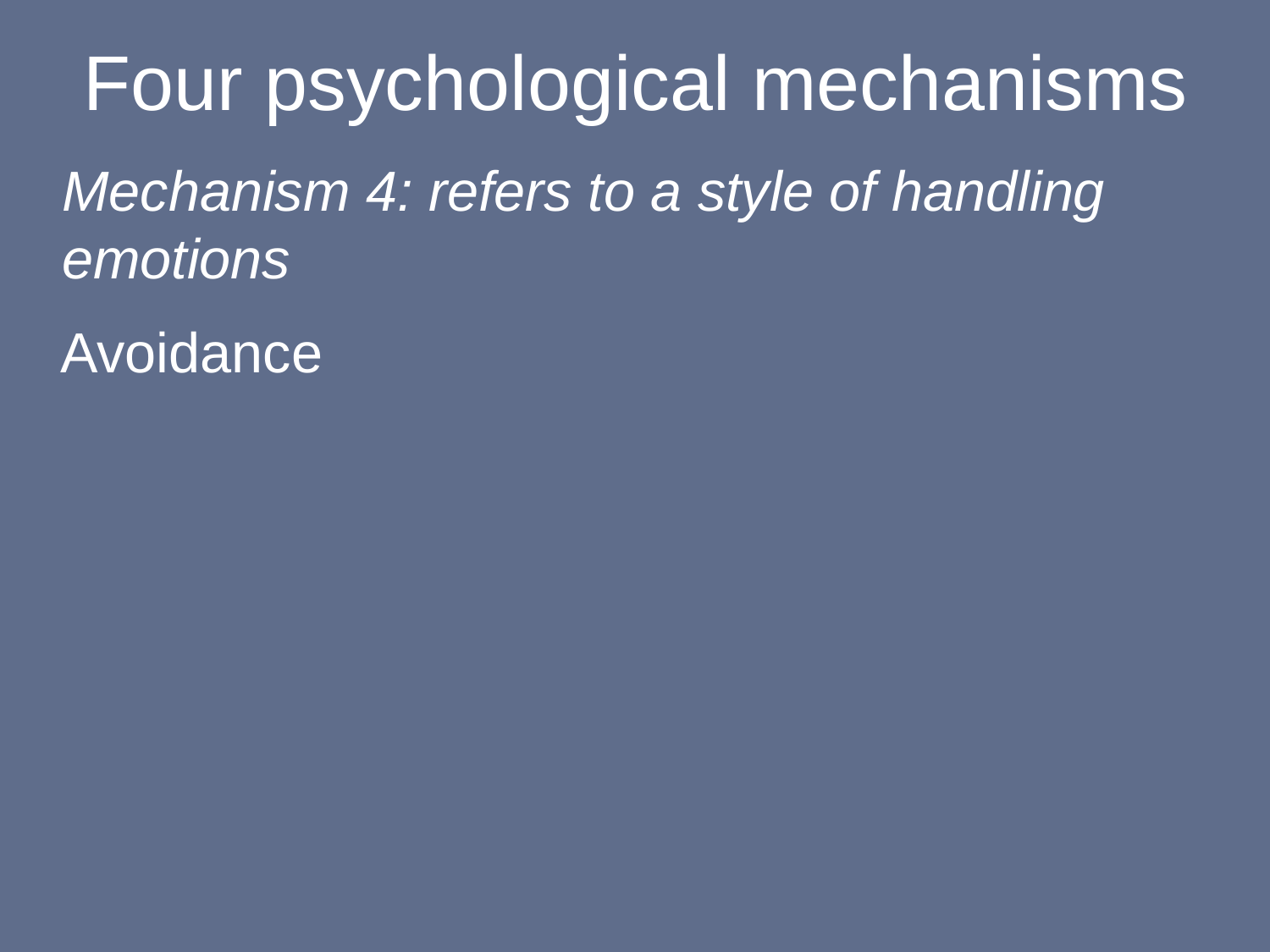

# Four psychological mechanisms
Mechanism 4: refers to a style of handling emotions
	Avoidance